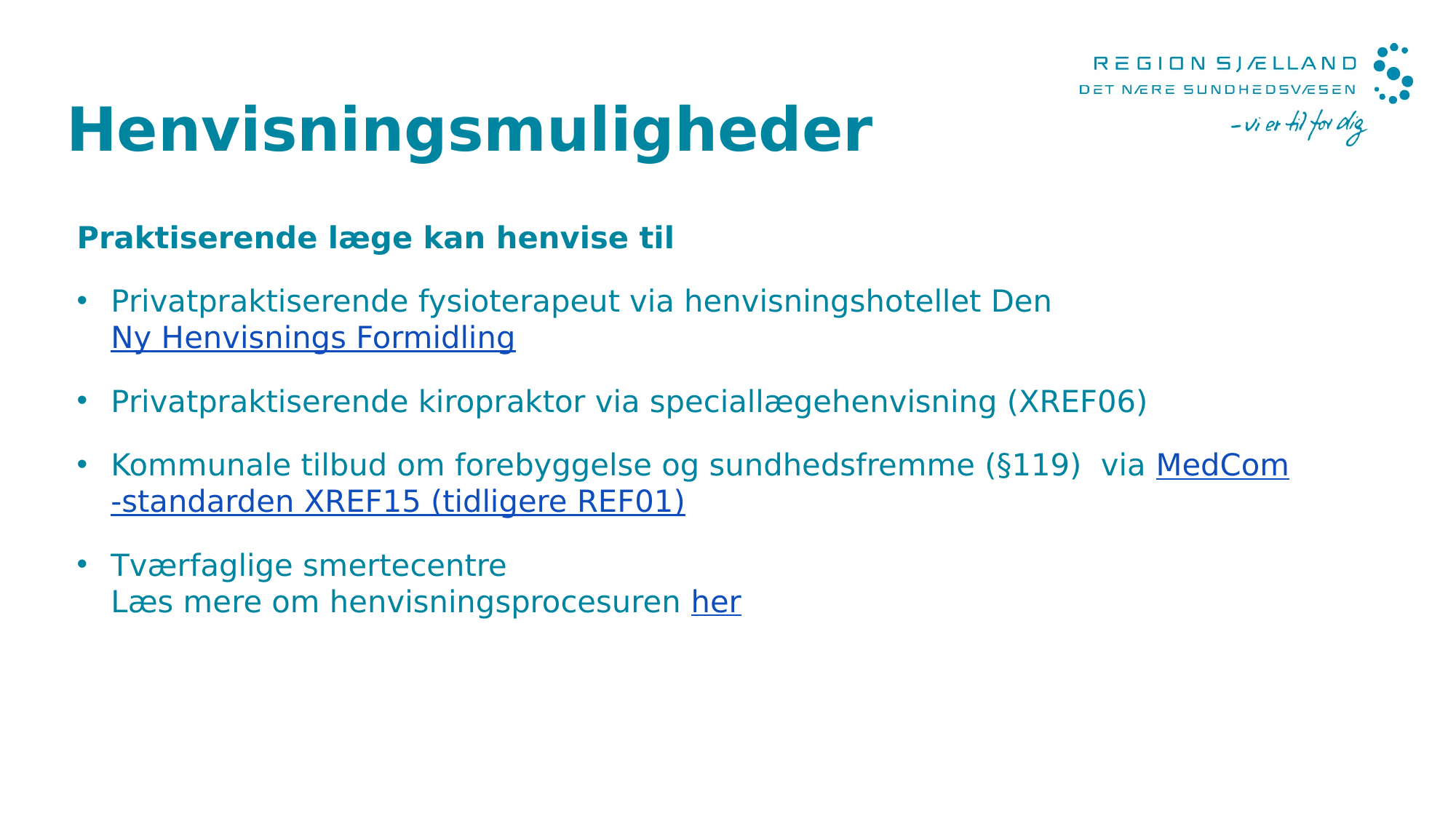

# Henvisningsmuligheder
Praktiserende læge kan henvise til
Privatpraktiserende fysioterapeut via henvisningshotellet Den Ny Henvisnings Formidling
Privatpraktiserende kiropraktor via speciallægehenvisning (XREF06)
Kommunale tilbud om forebyggelse og sundhedsfremme (§119)  via MedCom-standarden XREF15 (tidligere REF01)
Tværfaglige smertecentre
Læs mere om henvisningsprocesuren her